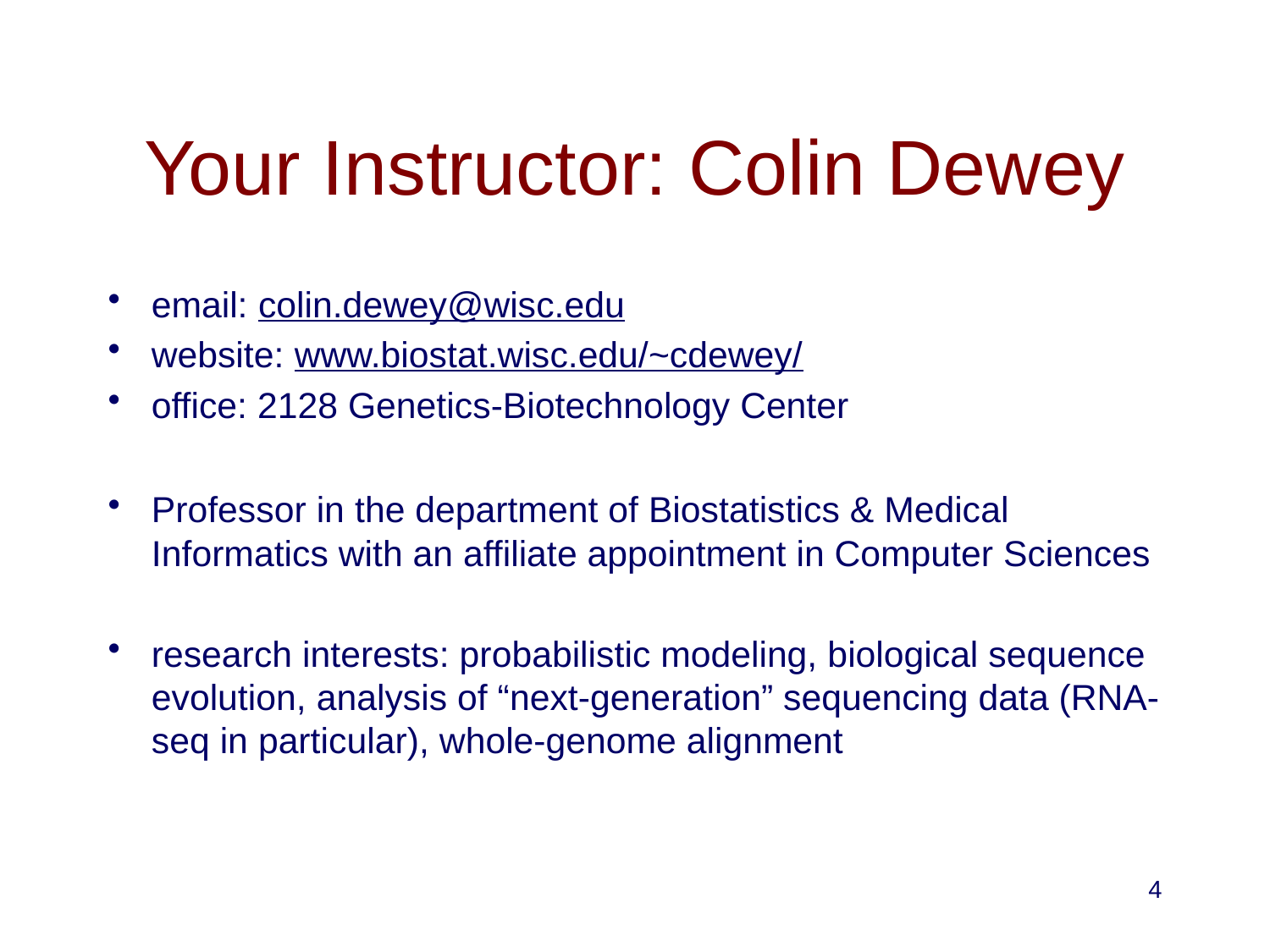

# Your Instructor: Colin Dewey
email: colin.dewey@wisc.edu
website: www.biostat.wisc.edu/~cdewey/
office: 2128 Genetics-Biotechnology Center

Professor in the department of Biostatistics & Medical Informatics with an affiliate appointment in Computer Sciences

research interests: probabilistic modeling, biological sequence evolution, analysis of “next-generation” sequencing data (RNA-seq in particular), whole-genome alignment
4